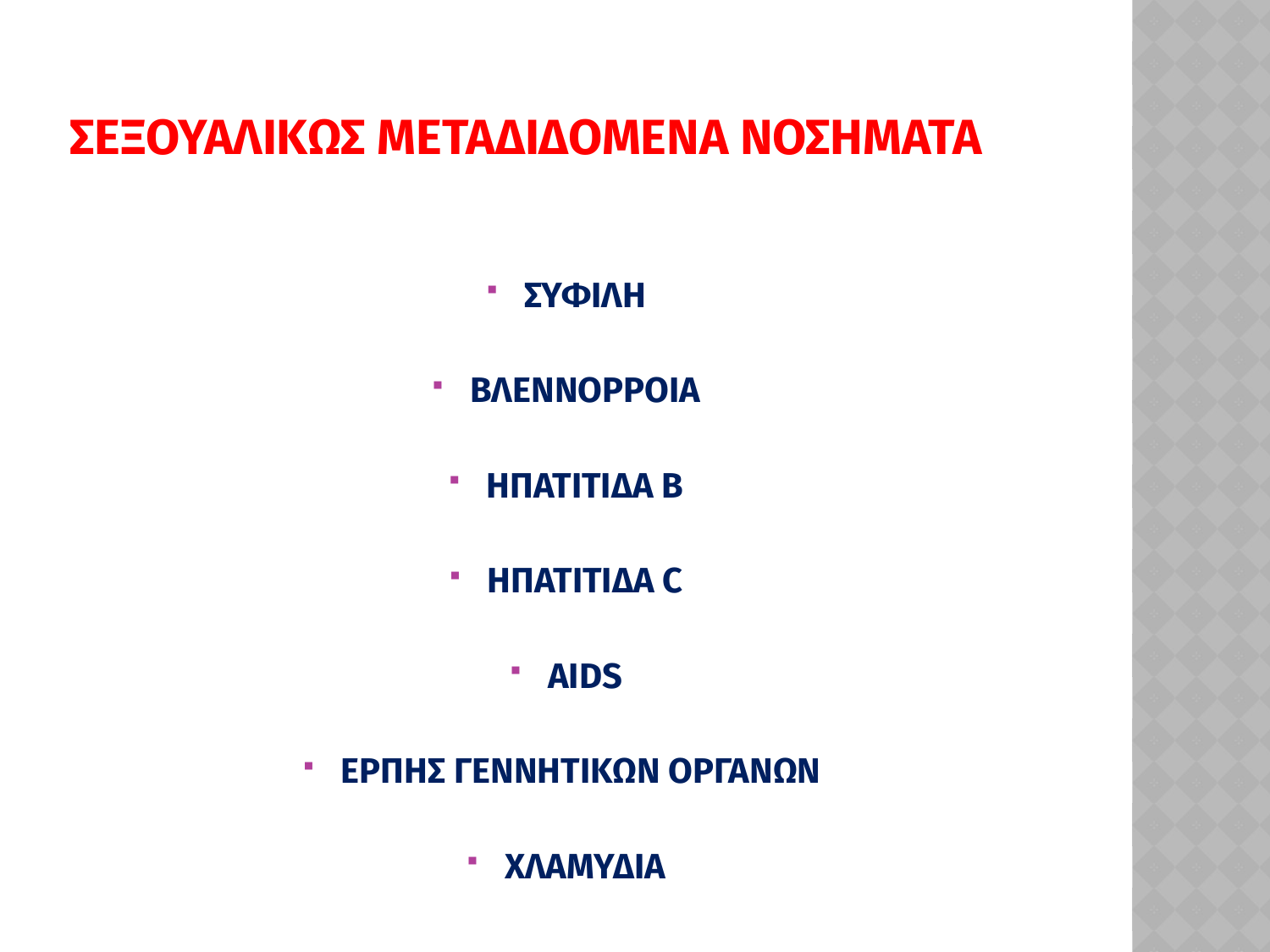

# ΣΕΞΟΥΑΛΙΚΩΣ ΜΕΤΑΔΙΔΟΜΕΝΑ ΝΟΣΗΜΑΤΑ
ΣΥΦΙΛΗ
ΒΛΕΝΝΟΡΡΟΙΑ
ΗΠΑΤΙΤΙΔΑ Β
ΗΠΑΤΙΤΙΔΑ C
AIDS
ΕΡΠΗΣ ΓΕΝΝΗΤΙΚΩΝ ΟΡΓΑΝΩΝ
ΧΛΑΜΥΔΙΑ